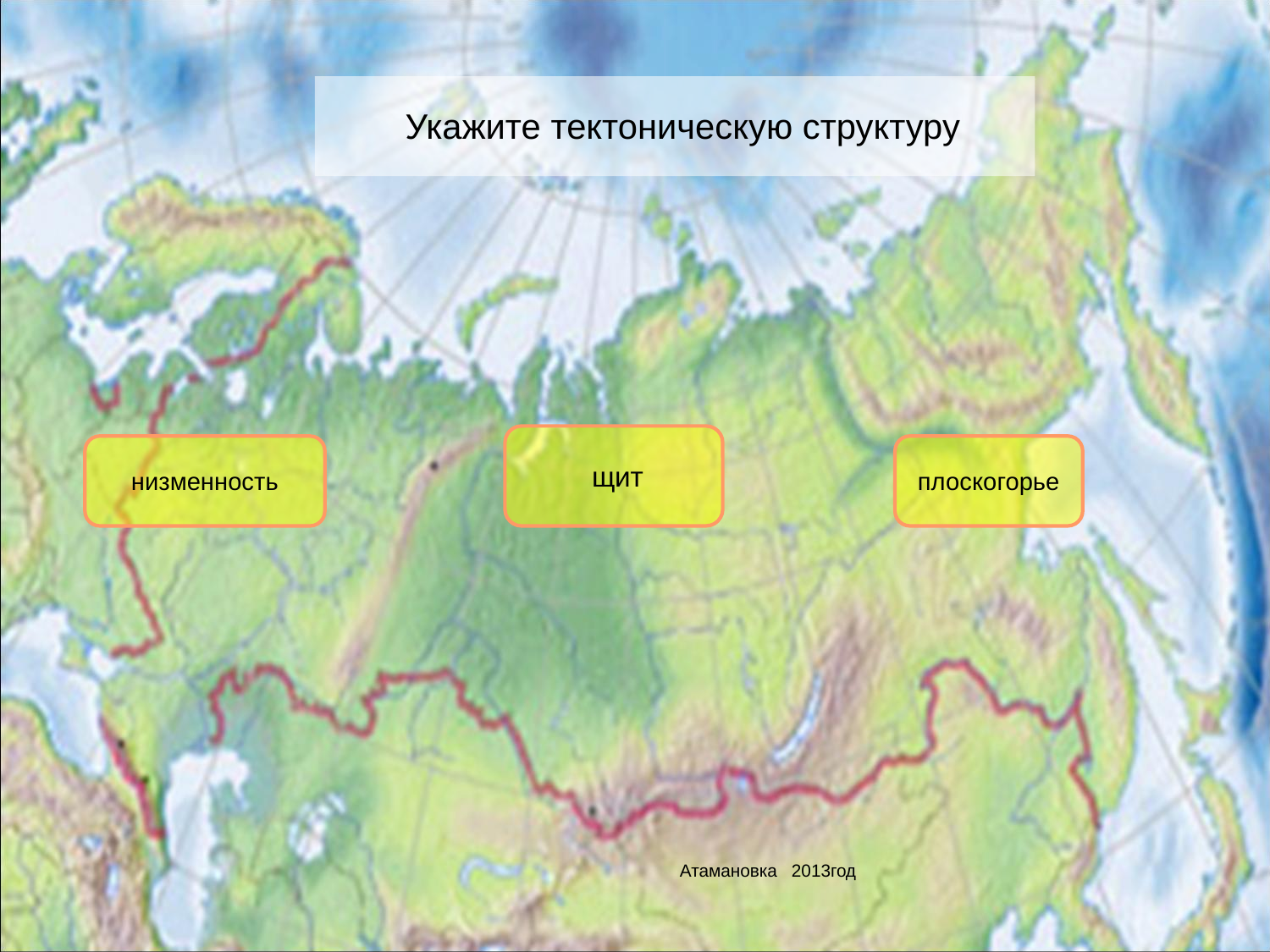

Укажите тектоническую структуру
 щит
низменность
плоскогорье
Атамановка   2013год